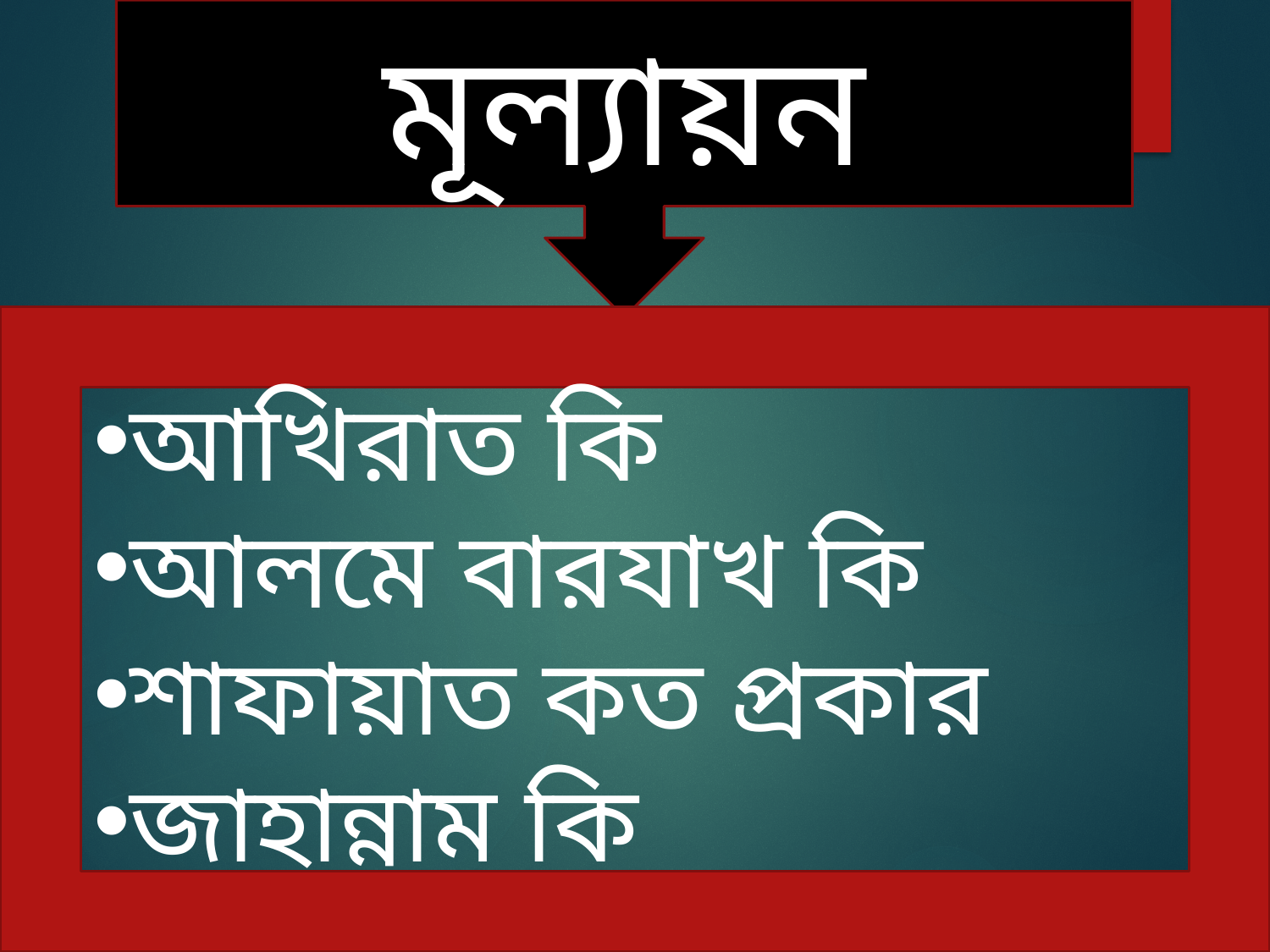

মূল্যায়ন
আখিরাত কি
আলমে বারযাখ কি
শাফায়াত কত প্রকার
জাহান্নাম কি